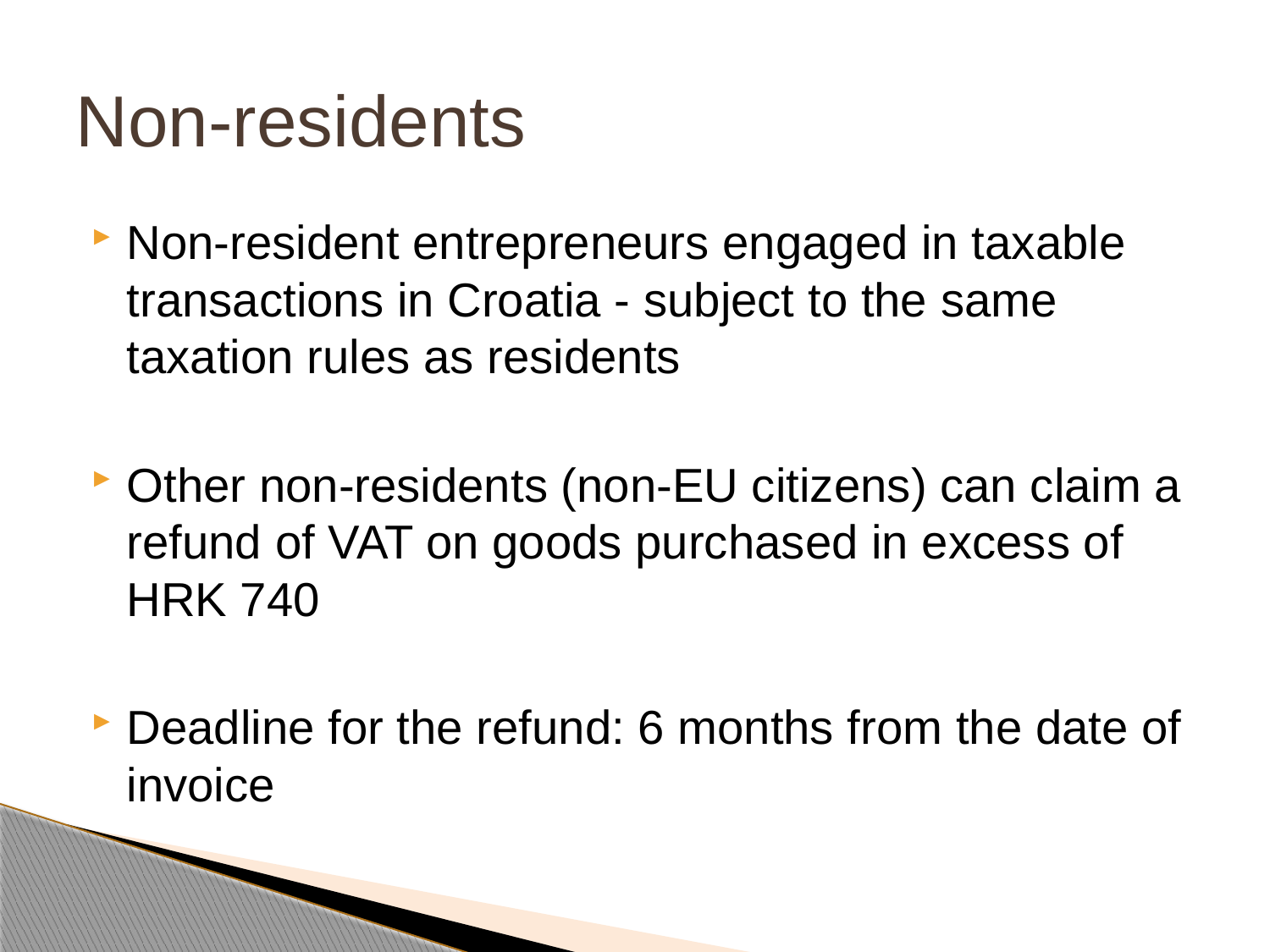

# Non-residents
Non-resident entrepreneurs engaged in taxable transactions in Croatia - subject to the same taxation rules as residents

Other non-residents (non-EU citizens) can claim a refund of VAT on goods purchased in excess of HRK 740

Deadline for the refund: 6 months from the date of invoice